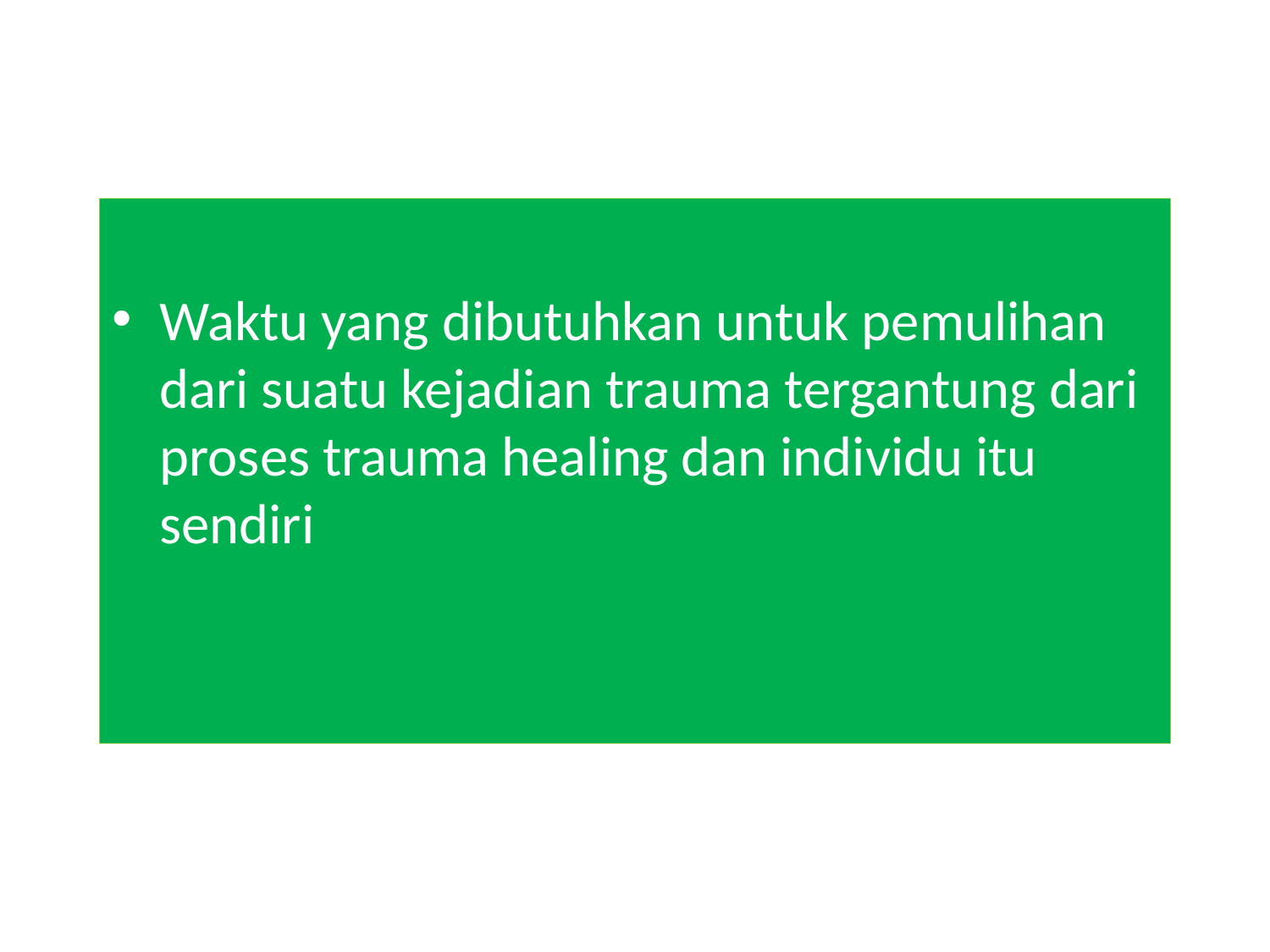

Waktu yang dibutuhkan untuk pemulihan dari suatu kejadian trauma tergantung dari proses trauma healing dan individu itu sendiri